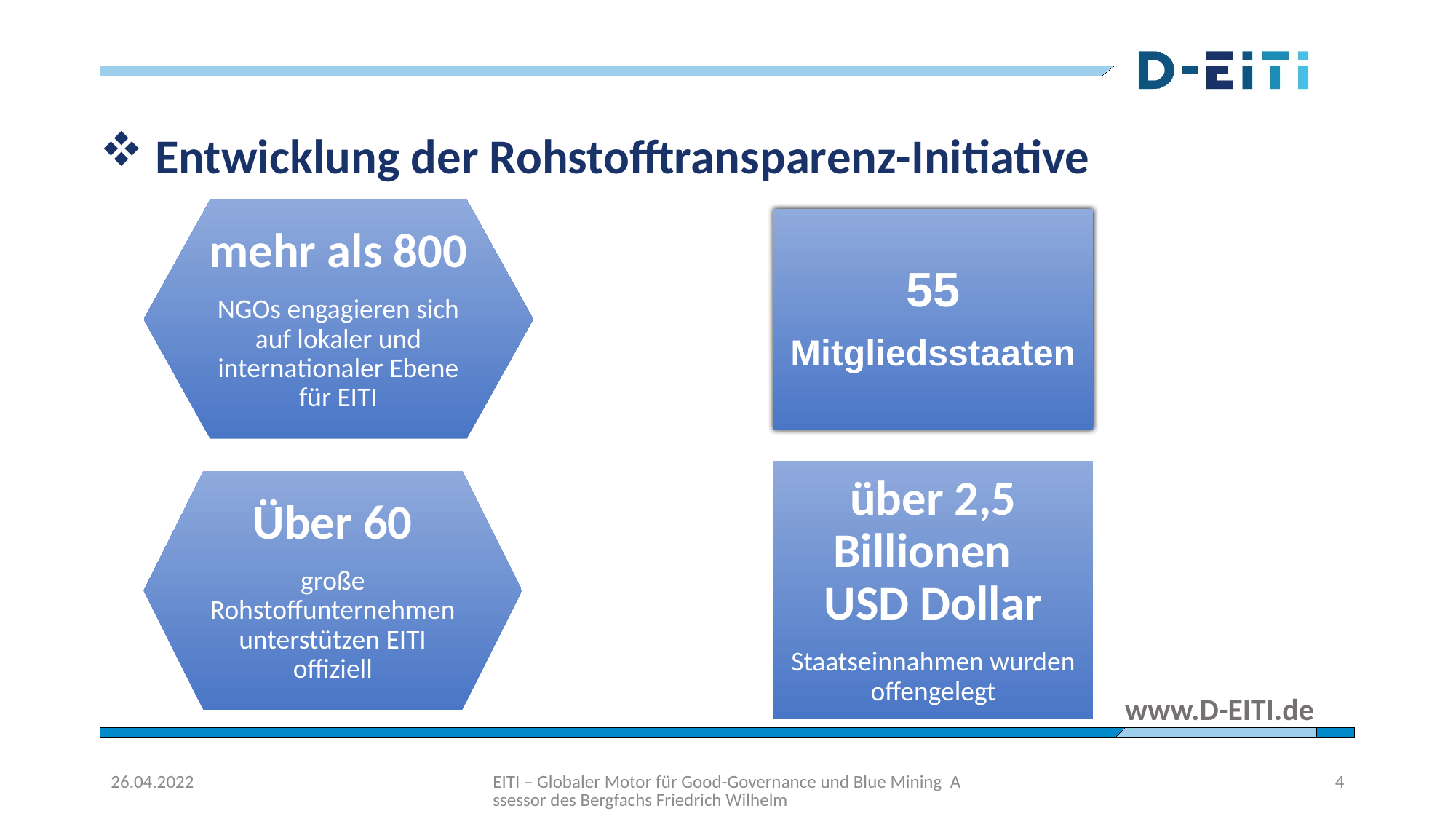

# Entwicklung der Rohstofftransparenz-Initiative
mehr als 800
NGOs engagieren sich auf lokaler und internationaler Ebene für EITI
55
Mitgliedsstaaten
über 2,5 Billionen   USD Dollar
Staatseinnahmen wurden offengelegt
Über 60
große Rohstoffunternehmen unterstützen EITI offiziell
26.04.2022
EITI – Globaler Motor für Good-Governance und Blue Mining  Assessor des Bergfachs Friedrich Wilhelm
4